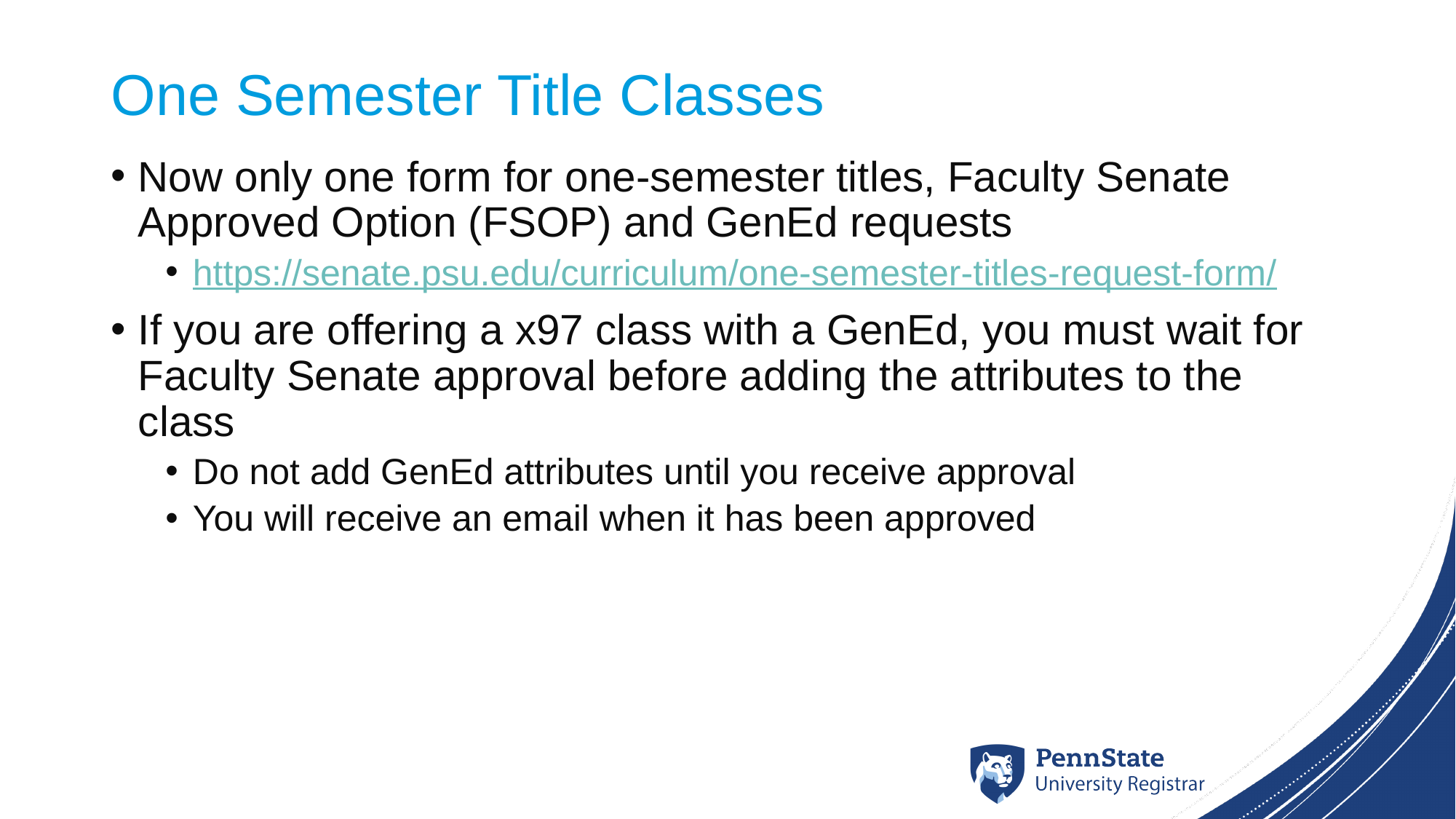

# One Semester Title Classes
Now only one form for one-semester titles, Faculty Senate Approved Option (FSOP) and GenEd requests
https://senate.psu.edu/curriculum/one-semester-titles-request-form/
If you are offering a x97 class with a GenEd, you must wait for Faculty Senate approval before adding the attributes to the class
Do not add GenEd attributes until you receive approval
You will receive an email when it has been approved